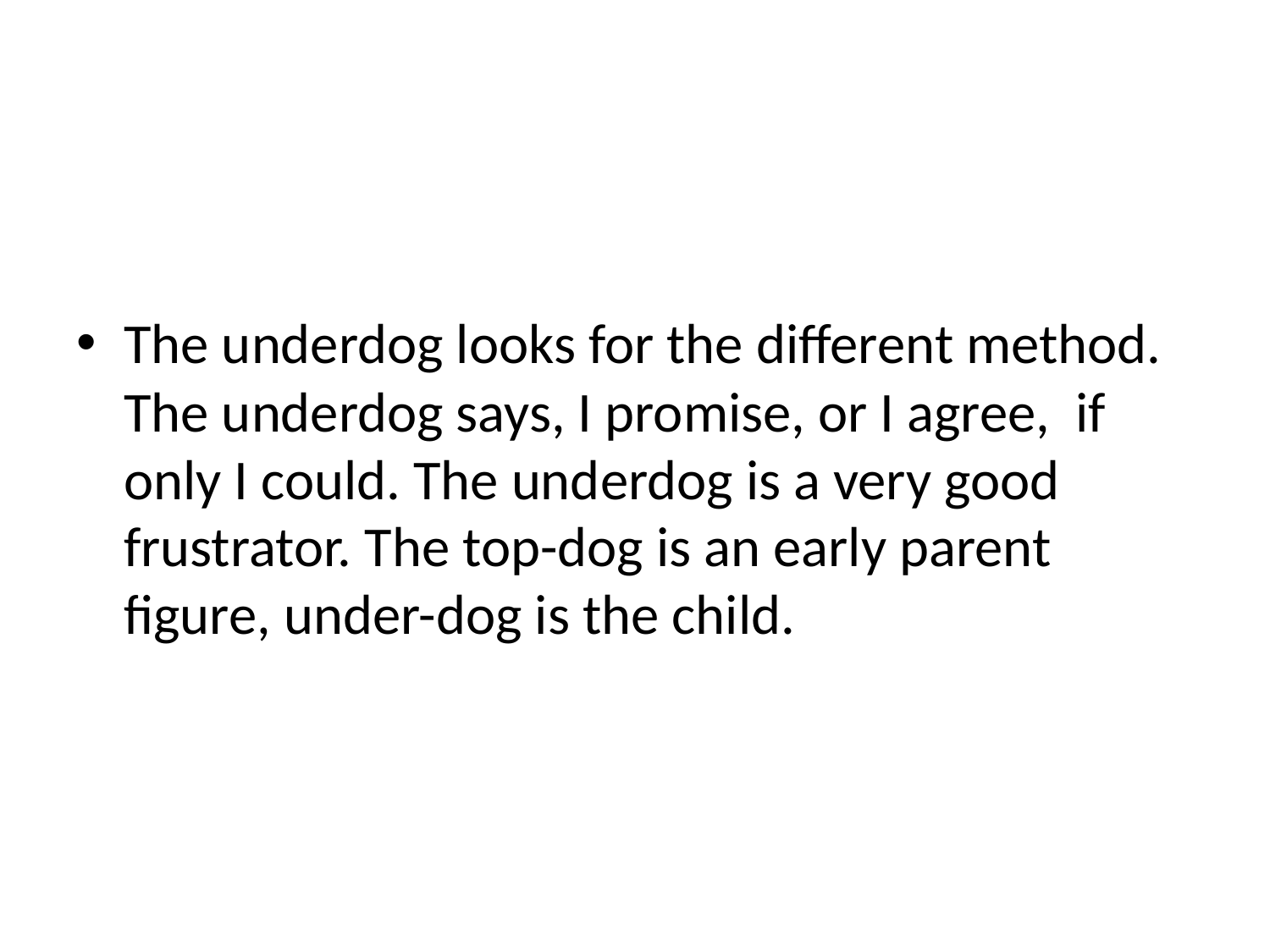

#

The underdog looks for the different method. The underdog says, I promise, or I agree,  if only I could. The underdog is a very good frustrator. The top-dog is an early parent figure, under-dog is the child.